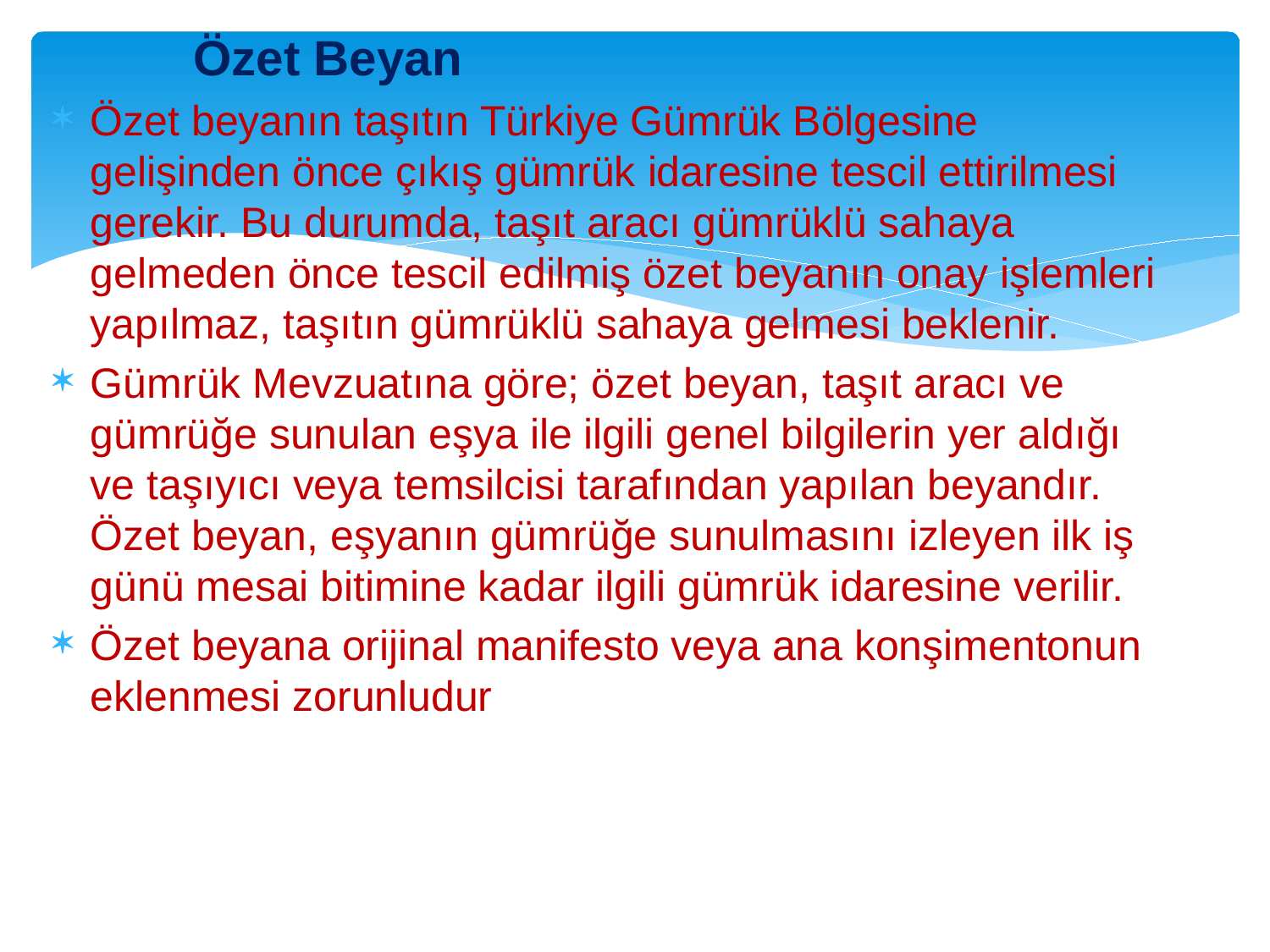

Özet Beyan
Özet beyanın taşıtın Türkiye Gümrük Bölgesine gelişinden önce çıkış gümrük idaresine tescil ettirilmesi gerekir. Bu durumda, taşıt aracı gümrüklü sahaya gelmeden önce tescil edilmiş özet beyanın onay işlemleri yapılmaz, taşıtın gümrüklü sahaya gelmesi beklenir.
Gümrük Mevzuatına göre; özet beyan, taşıt aracı ve gümrüğe sunulan eşya ile ilgili genel bilgilerin yer aldığı ve taşıyıcı veya temsilcisi tarafından yapılan beyandır. Özet beyan, eşyanın gümrüğe sunulmasını izleyen ilk iş günü mesai bitimine kadar ilgili gümrük idaresine verilir.
Özet beyana orijinal manifesto veya ana konşimentonun eklenmesi zorunludur